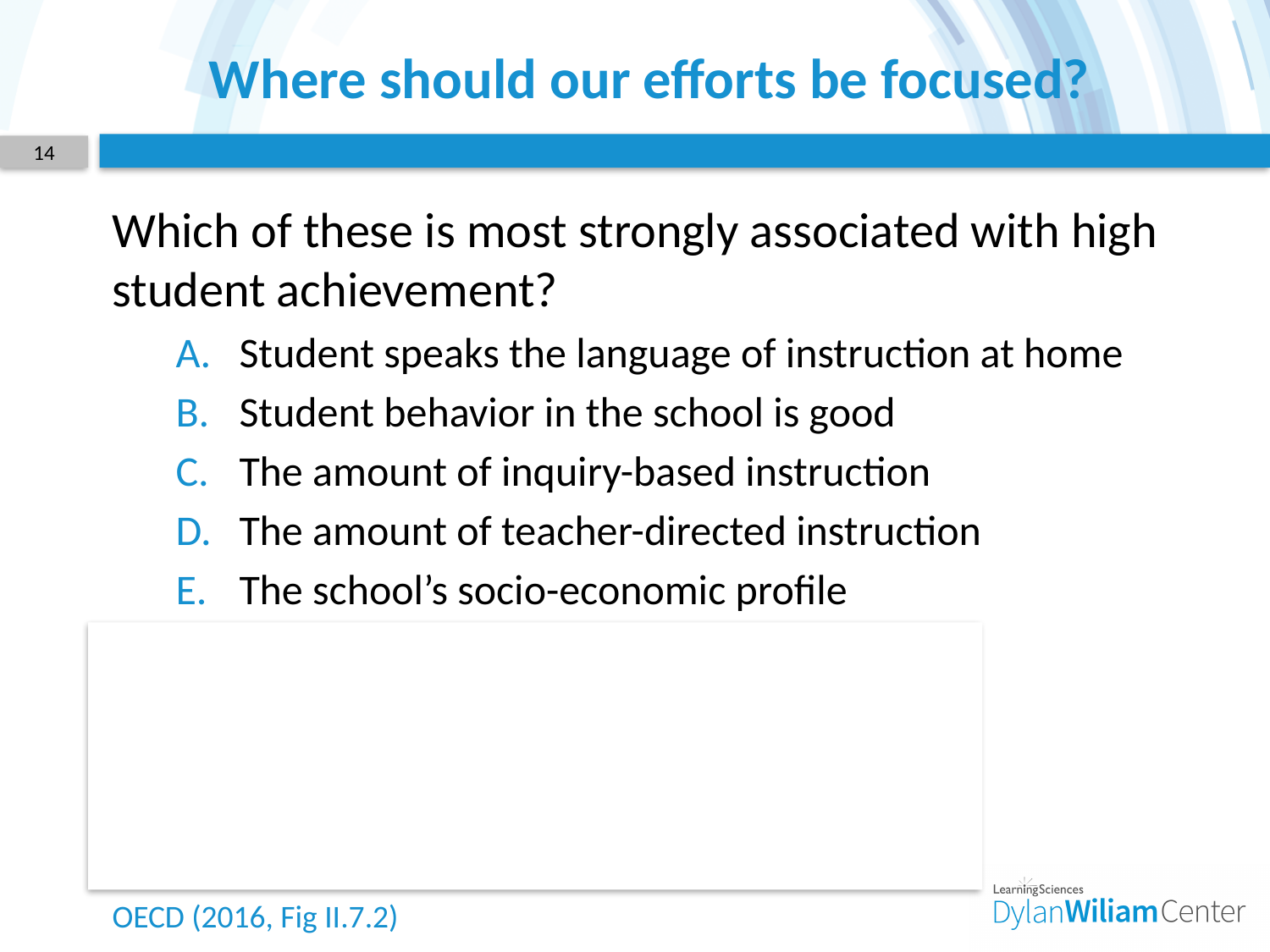

# Where should our efforts be focused?
14
Which of these is most strongly associated with high student achievement?
Student speaks the language of instruction at home
Student behavior in the school is good
The amount of inquiry-based instruction
The amount of teacher-directed instruction
The school’s socio-economic profile

Top 3 factors
Student’s socio-economic profile
Index of adaptive instruction
The amount of teacher-directed instruction
OECD (2016, Fig II.7.2)